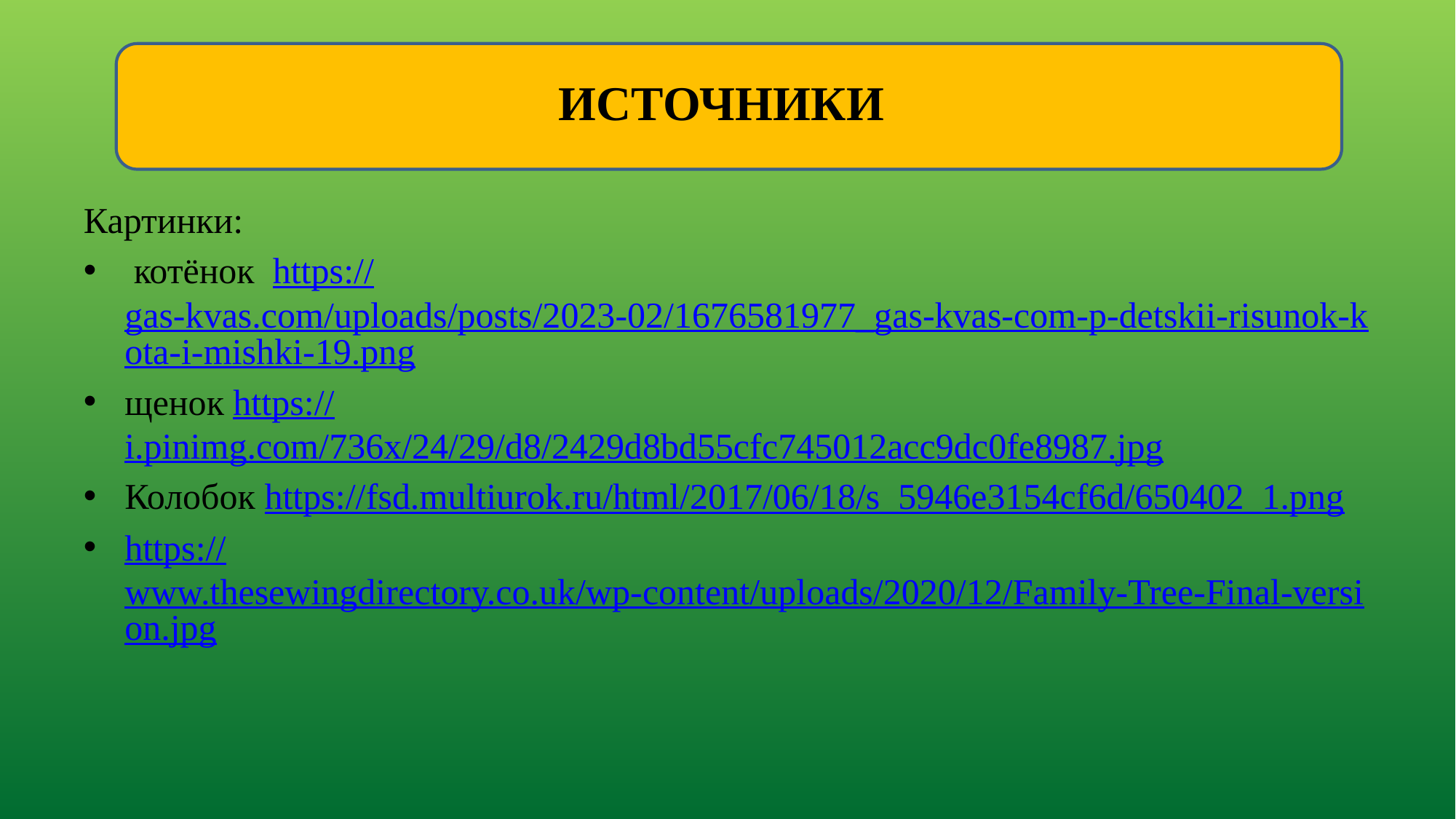

# ИСТОЧНИКИ

Картинки:
 котёнок  https://gas-kvas.com/uploads/posts/2023-02/1676581977_gas-kvas-com-p-detskii-risunok-kota-i-mishki-19.png
щенок https://i.pinimg.com/736x/24/29/d8/2429d8bd55cfc745012acc9dc0fe8987.jpg
Колобок https://fsd.multiurok.ru/html/2017/06/18/s_5946e3154cf6d/650402_1.png
https://www.thesewingdirectory.co.uk/wp-content/uploads/2020/12/Family-Tree-Final-version.jpg